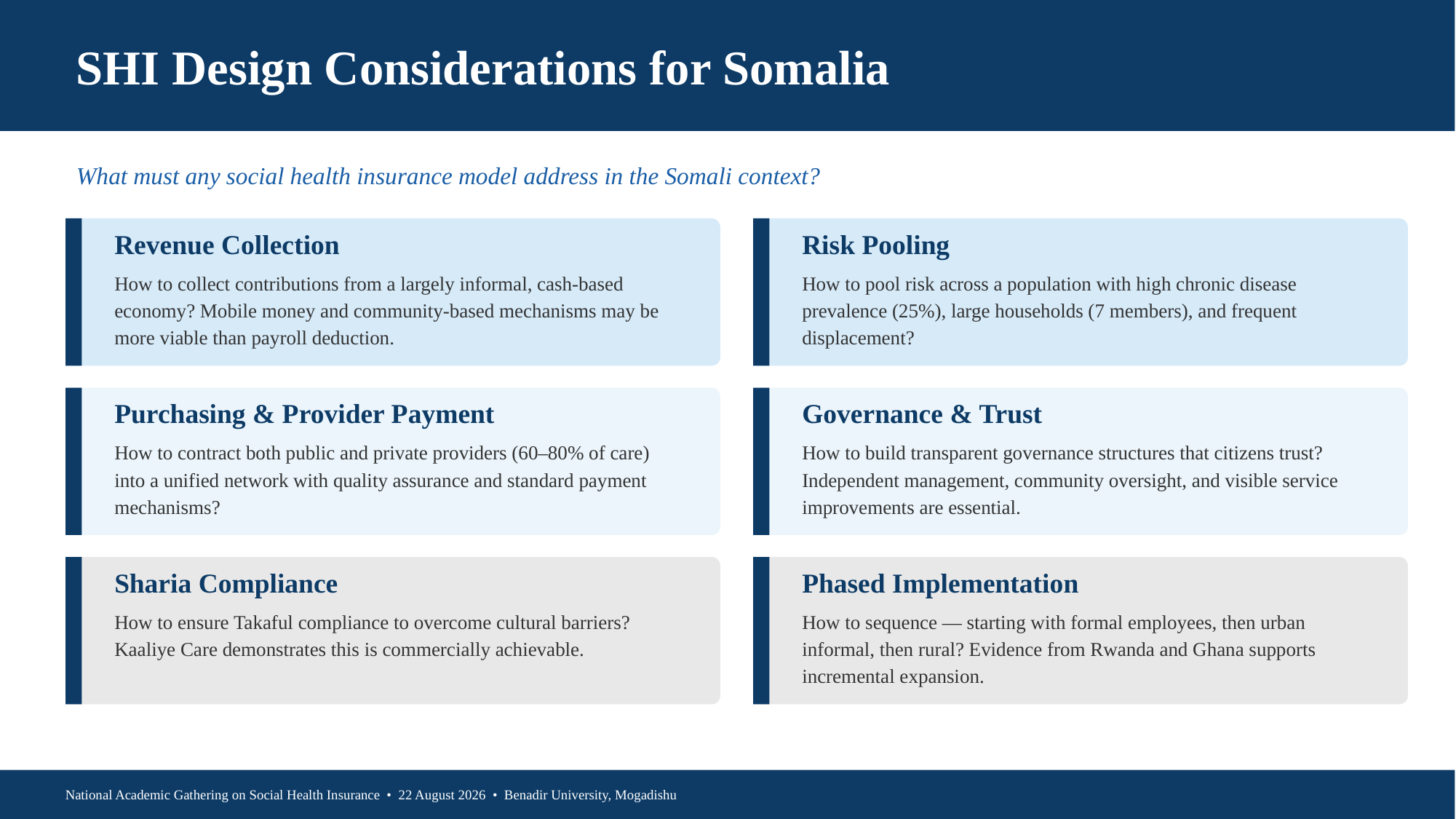

SHI Design Considerations for Somalia
What must any social health insurance model address in the Somali context?

Revenue Collection
Risk Pooling
How to collect contributions from a largely informal, cash-based economy? Mobile money and community-based mechanisms may be more viable than payroll deduction.
How to pool risk across a population with high chronic disease prevalence (25%), large households (7 members), and frequent displacement?

Purchasing & Provider Payment
Governance & Trust
How to contract both public and private providers (60–80% of care) into a unified network with quality assurance and standard payment mechanisms?
How to build transparent governance structures that citizens trust? Independent management, community oversight, and visible service improvements are essential.

Sharia Compliance
Phased Implementation
How to ensure Takaful compliance to overcome cultural barriers? Kaaliye Care demonstrates this is commercially achievable.
How to sequence — starting with formal employees, then urban informal, then rural? Evidence from Rwanda and Ghana supports incremental expansion.

National Academic Gathering on Social Health Insurance  •  22 August 2026  •  Benadir University, Mogadishu